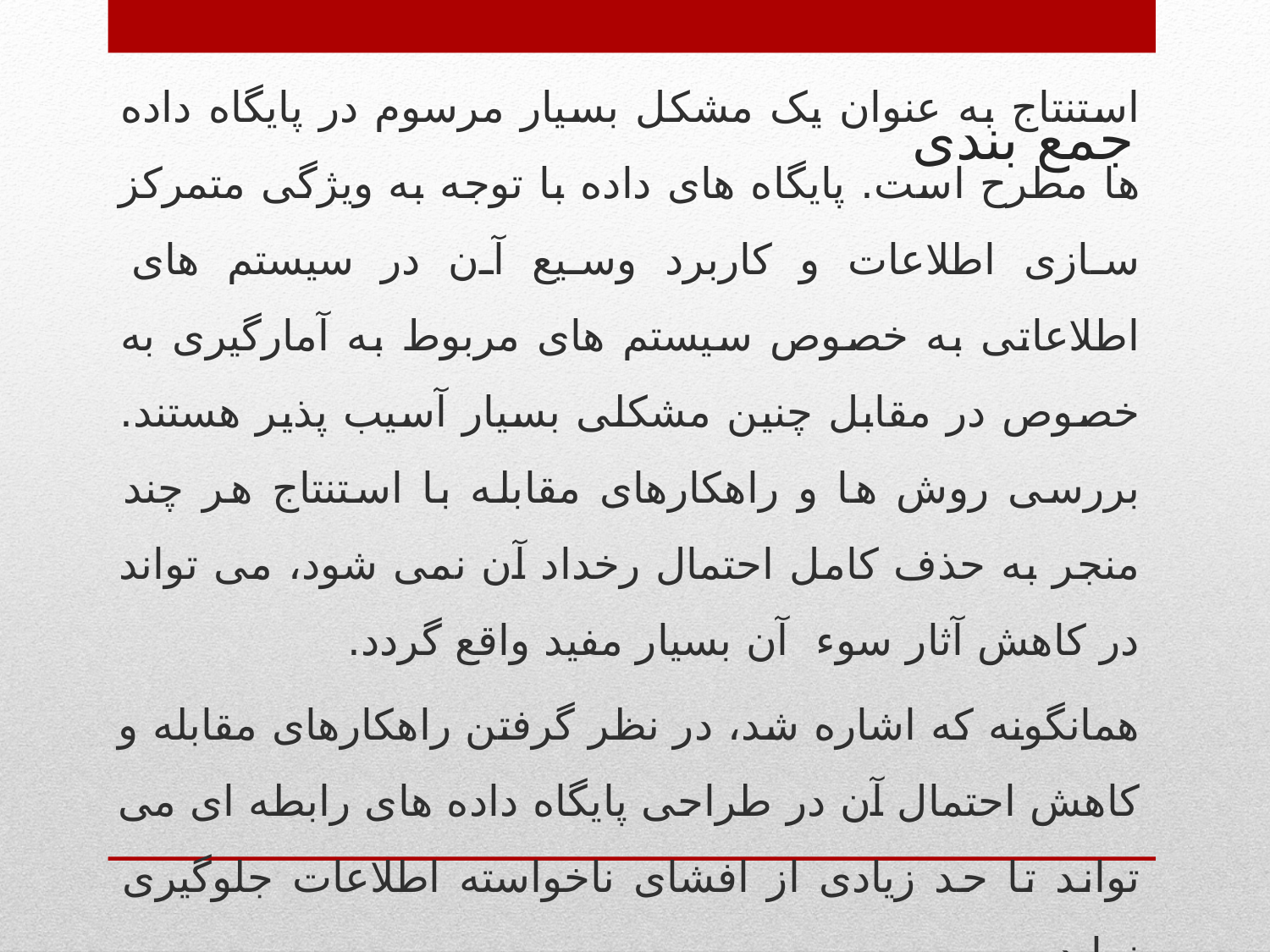

# جمع بندی
استنتاج به عنوان یک مشکل بسیار مرسوم در پایگاه داده ها مطرح است. پایگاه های داده با توجه به ویژگی متمرکز سازی اطلاعات و کاربرد وسیع آن در سیستم های اطلاعاتی به خصوص سیستم های مربوط به آمارگیری به خصوص در مقابل چنین مشکلی بسیار آسیب پذیر هستند. بررسی روش ها و راهکارهای مقابله با استنتاج هر چند منجر به حذف کامل احتمال رخداد آن نمی شود، می تواند در کاهش آثار سوء  آن بسیار مفید واقع گردد.
همانگونه که اشاره شد، در نظر گرفتن راهکارهای مقابله و کاهش احتمال آن در طراحی پایگاه داده های رابطه ای می تواند تا حد زیادی از افشای ناخواسته اطلاعات جلوگیری نماید.